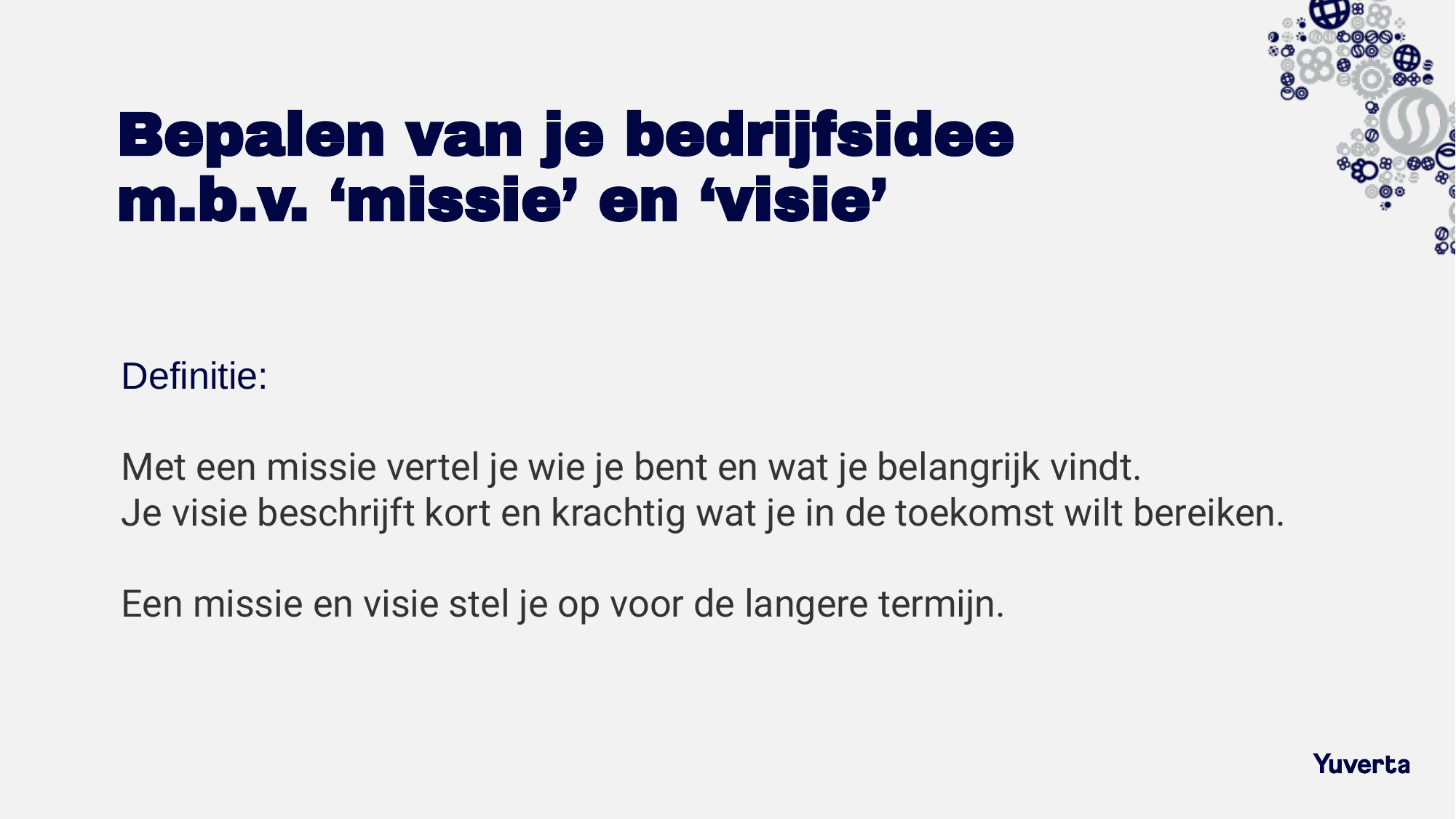

# Bepalen van je bedrijfsidee m.b.v. ‘missie’ en ‘visie’
Definitie:

Met een missie vertel je wie je bent en wat je belangrijk vindt.
Je visie beschrijft kort en krachtig wat je in de toekomst wilt bereiken.

Een missie en visie stel je op voor de langere termijn.